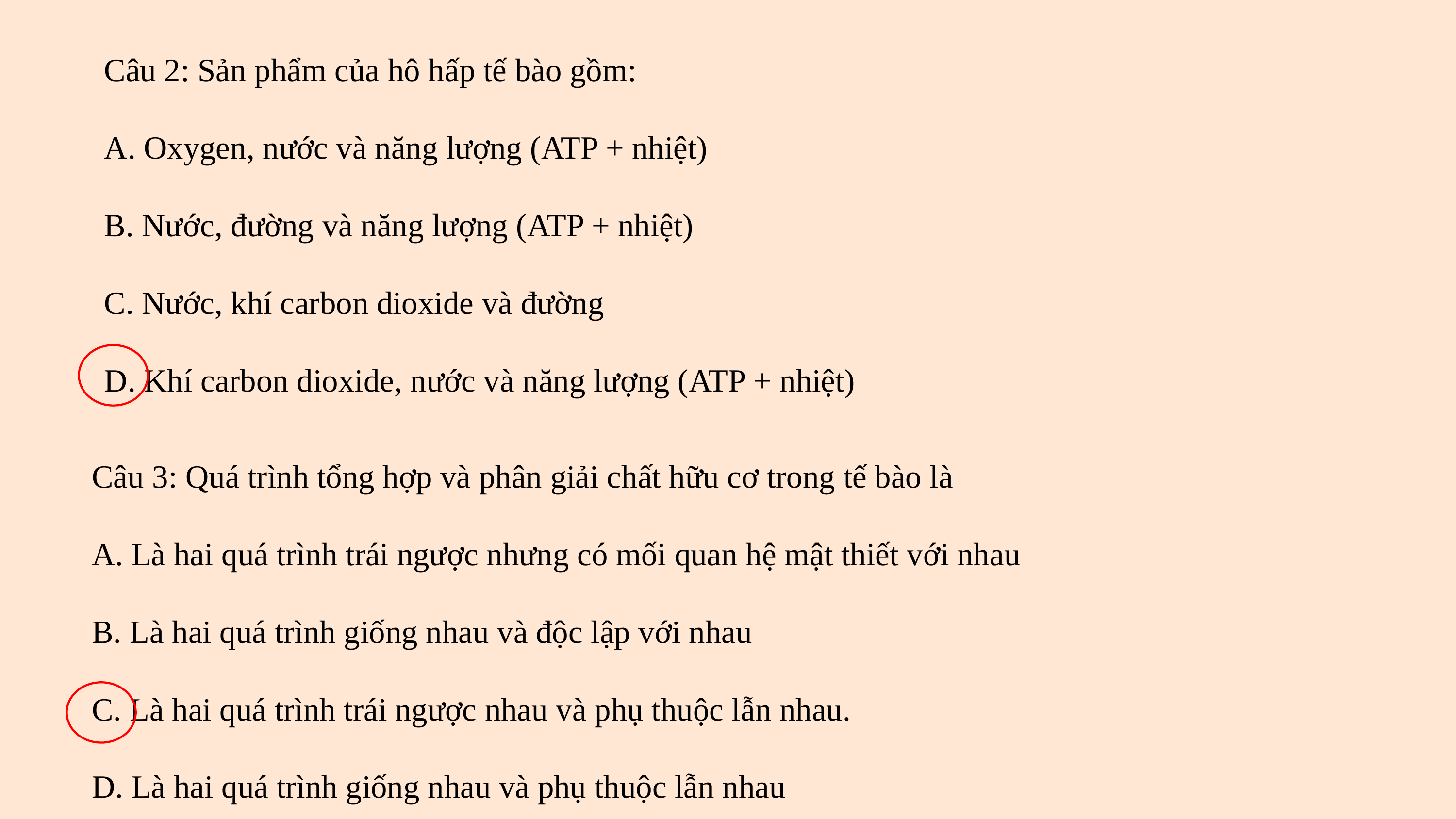

Câu 2: Sản phẩm của hô hấp tế bào gồm:

A. Oxygen, nước và năng lượng (ATP + nhiệt)

B. Nước, đường và năng lượng (ATP + nhiệt)

C. Nước, khí carbon dioxide và đường

D. Khí carbon dioxide, nước và năng lượng (ATP + nhiệt)

Câu 3: Quá trình tổng hợp và phân giải chất hữu cơ trong tế bào là

A. Là hai quá trình trái ngược nhưng có mối quan hệ mật thiết với nhau

B. Là hai quá trình giống nhau và độc lập với nhau

C. Là hai quá trình trái ngược nhau và phụ thuộc lẫn nhau.

D. Là hai quá trình giống nhau và phụ thuộc lẫn nhau